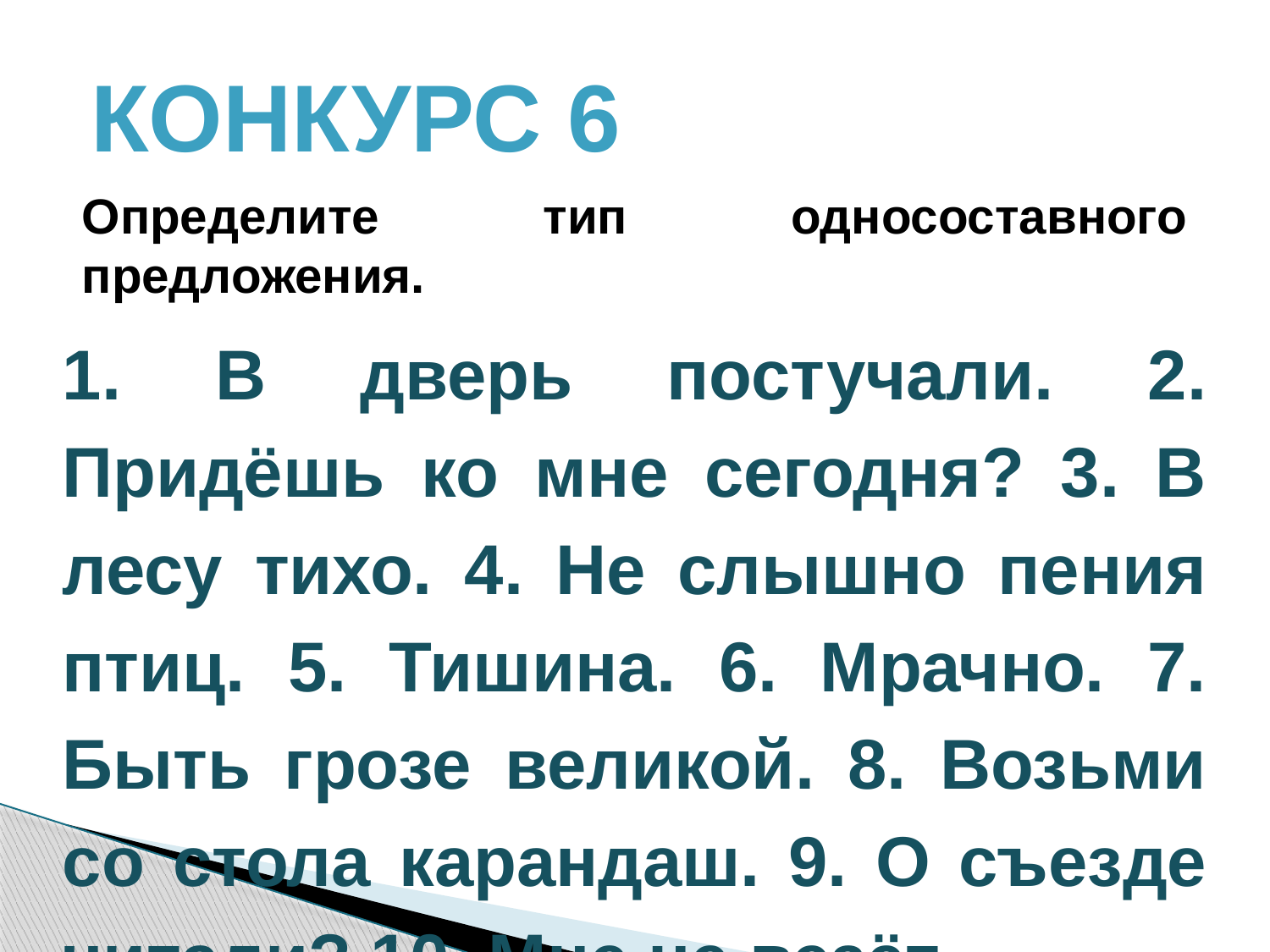

КОНКУРС 6
Определите тип односоставного предложения.
1. В дверь постучали. 2. Придёшь ко мне сегодня? 3. В лесу тихо. 4. Не слышно пения птиц. 5. Тишина. 6. Мрачно. 7. Быть грозе великой. 8. Возьми со стола карандаш. 9. О съезде читали? 10. Мне не везёт.